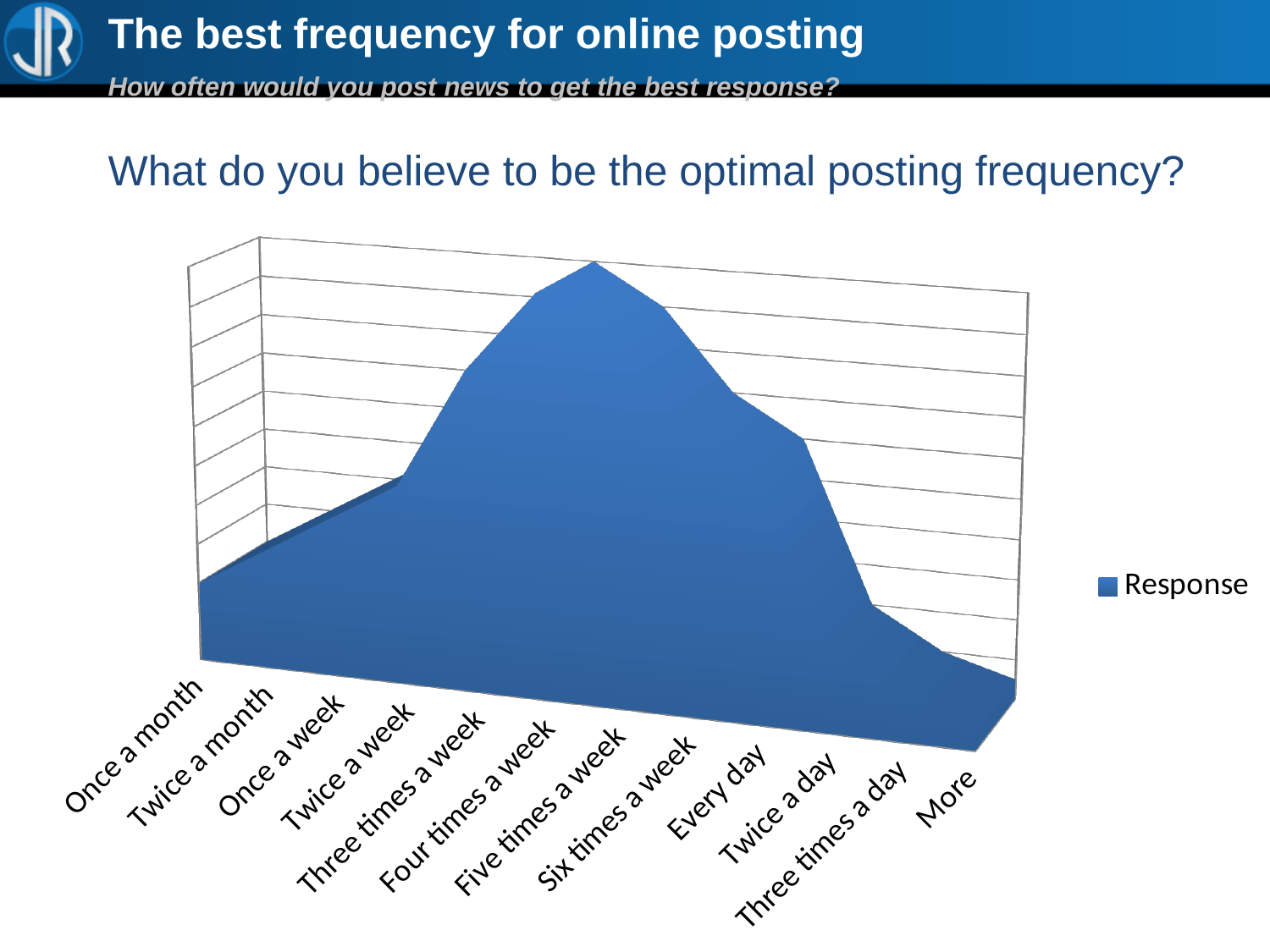

The best frequency for online posting
How often would you post news to get the best response?
What do you believe to be the optimal posting frequency?

[unsupported chart]